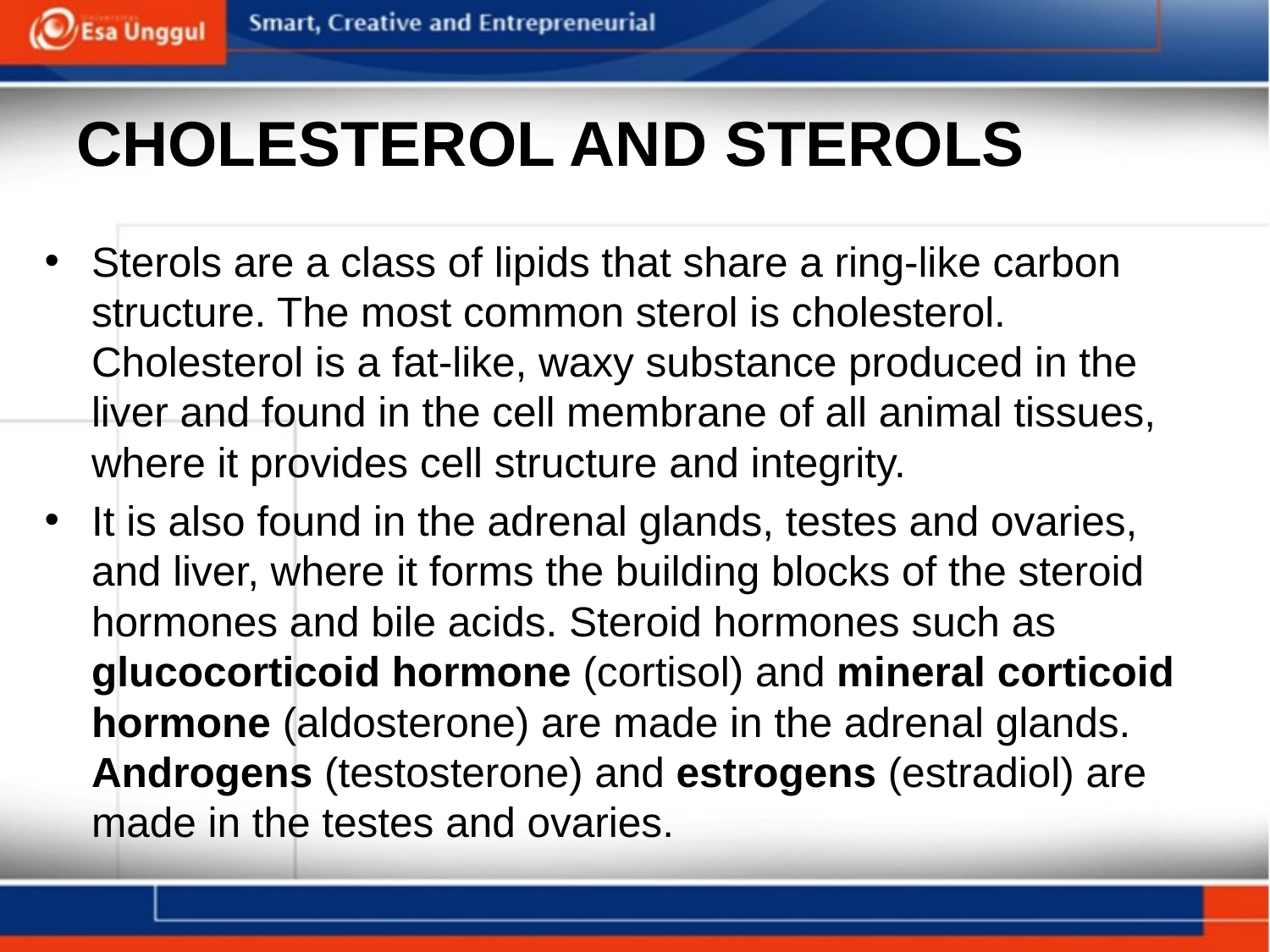

# CHOLESTEROL AND STEROLS
Sterols are a class of lipids that share a ring-like carbon structure. The most common sterol is cholesterol. Cholesterol is a fat-like, waxy substance produced in the liver and found in the cell membrane of all animal tissues, where it provides cell structure and integrity.
It is also found in the adrenal glands, testes and ovaries, and liver, where it forms the building blocks of the steroid hormones and bile acids. Steroid hormones such as glucocorticoid hormone (cortisol) and mineral corticoid hormone (aldosterone) are made in the adrenal glands. Androgens (testosterone) and estrogens (estradiol) are made in the testes and ovaries.